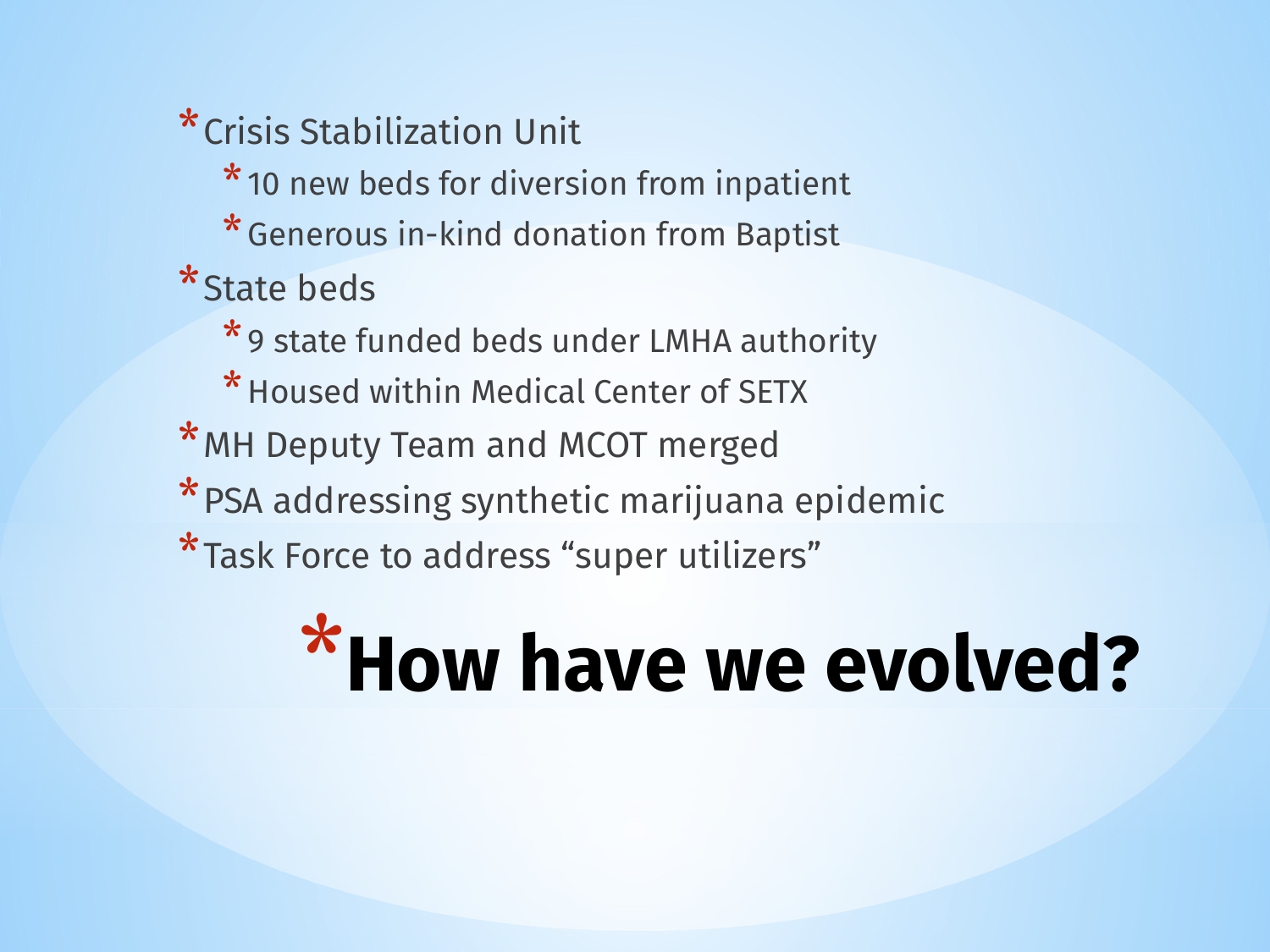

Crisis Stabilization Unit
10 new beds for diversion from inpatient
Generous in-kind donation from Baptist
State beds
9 state funded beds under LMHA authority
Housed within Medical Center of SETX
MH Deputy Team and MCOT merged
PSA addressing synthetic marijuana epidemic
Task Force to address “super utilizers”

# How have we evolved?